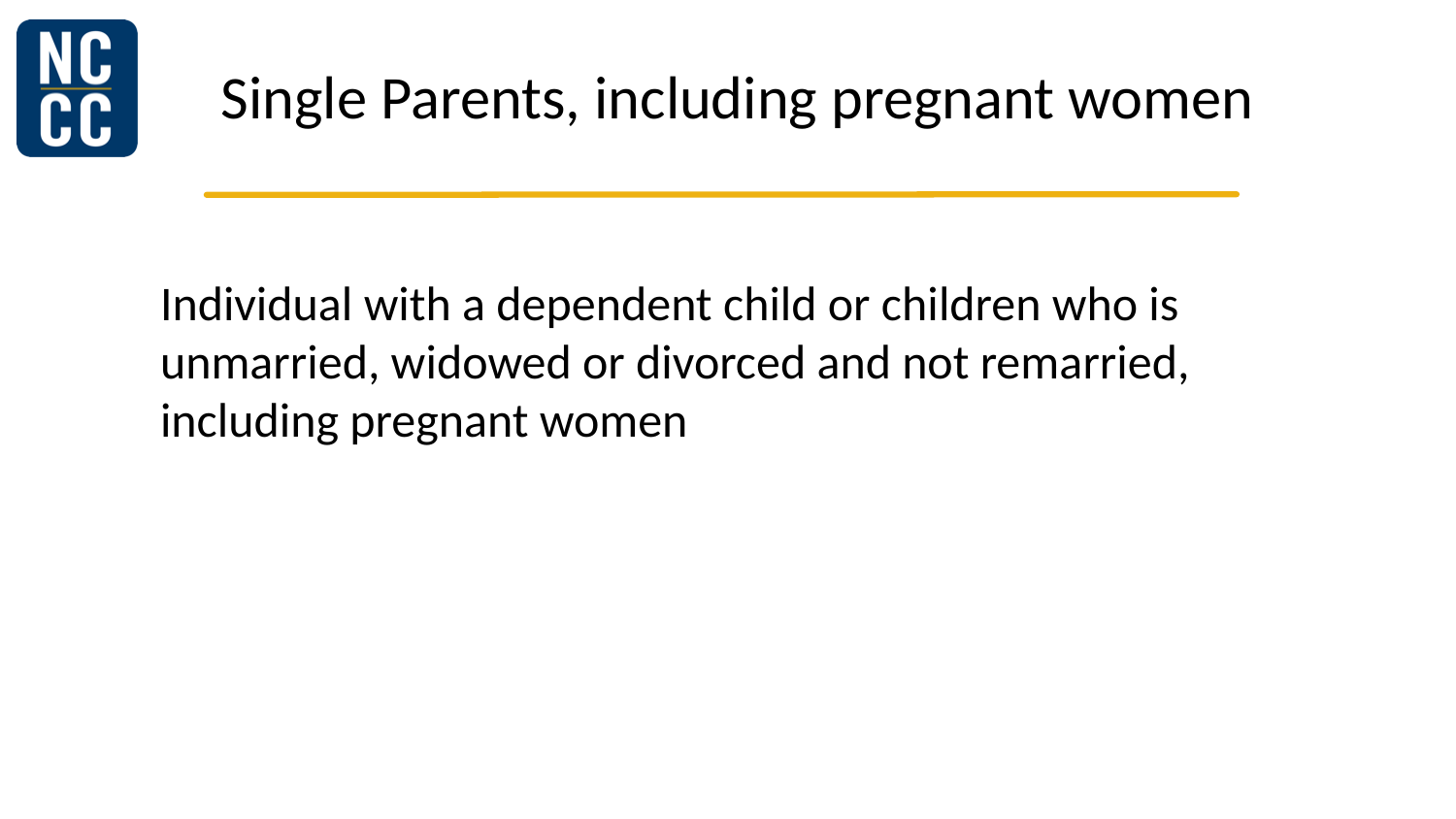

# Single Parents, including pregnant women

Individual with a dependent child or children who is unmarried, widowed or divorced and not remarried, including pregnant women